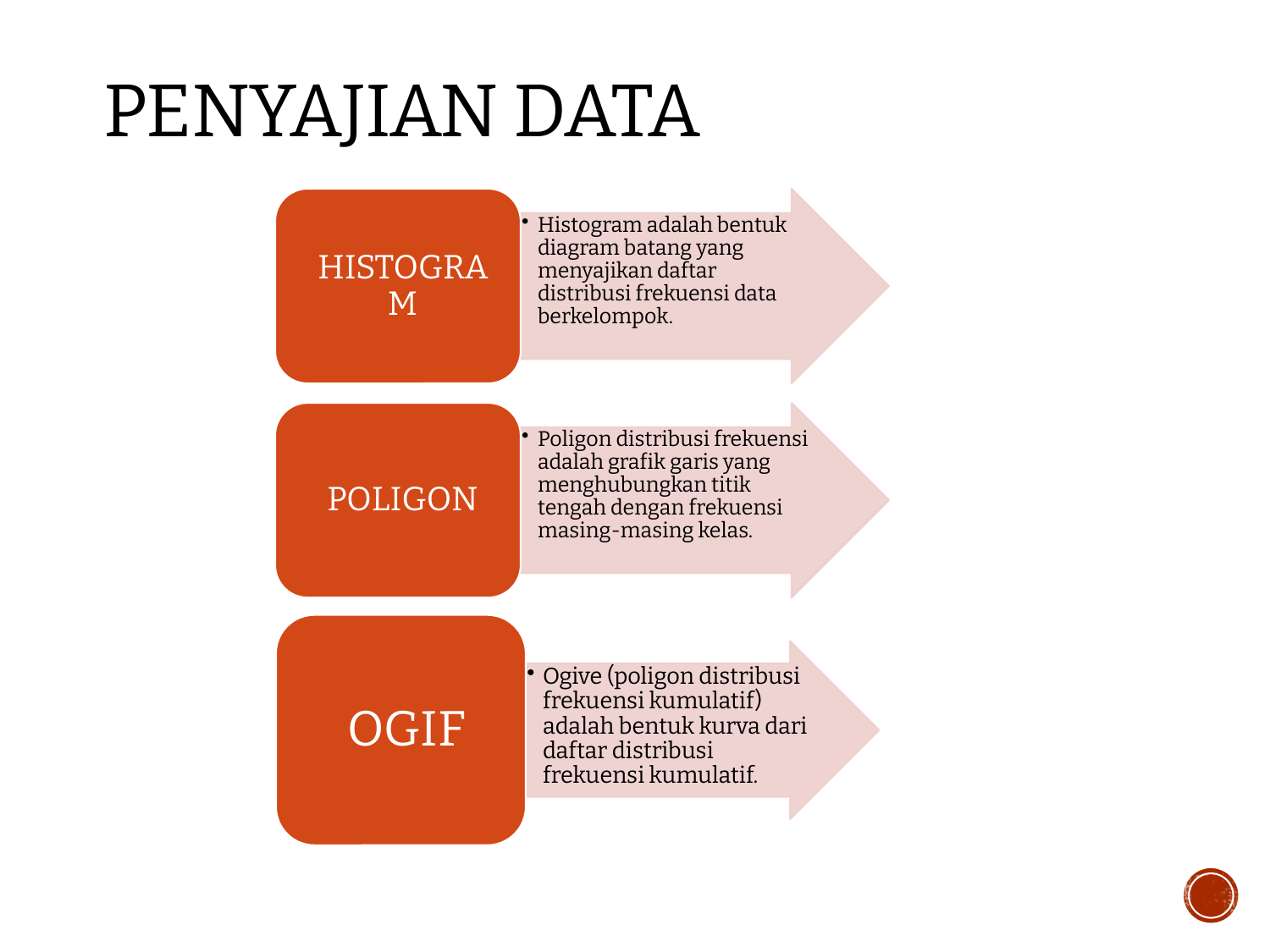

# PENYAJIAN DATA
Histogram adalah bentuk diagram batang yang menyajikan daftar distribusi frekuensi data berkelompok.
HISTOGRAM
Poligon distribusi frekuensi adalah grafik garis yang menghubungkan titik tengah dengan frekuensi masing-masing kelas.
POLIGON
Ogive (poligon distribusi frekuensi kumulatif) adalah bentuk kurva dari daftar distribusi frekuensi kumulatif.
OGIF